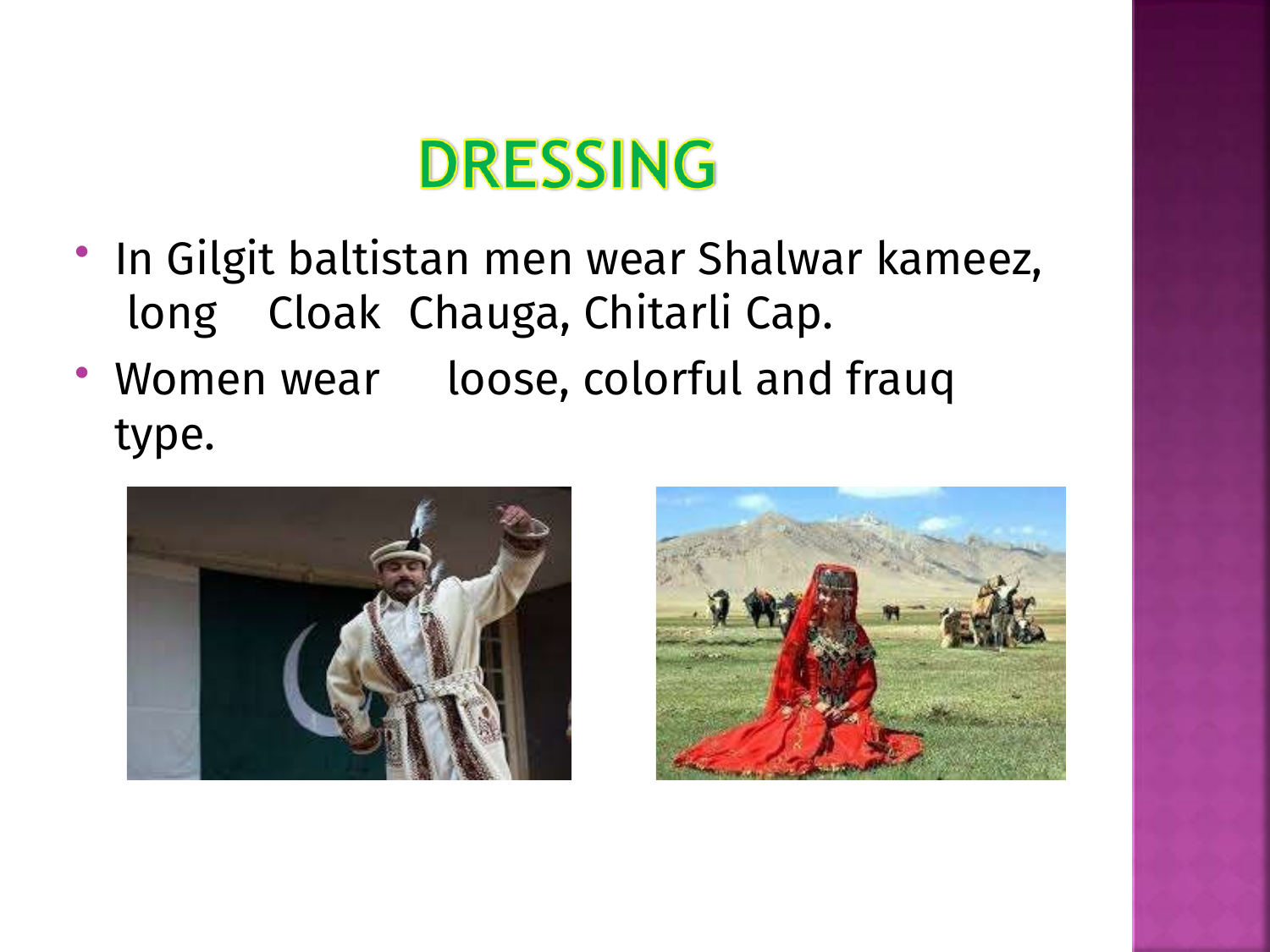

In Gilgit baltistan men wear Shalwar kameez,  long	Cloak	Chauga, Chitarli Cap.
Women wear	loose, colorful and frauq type.